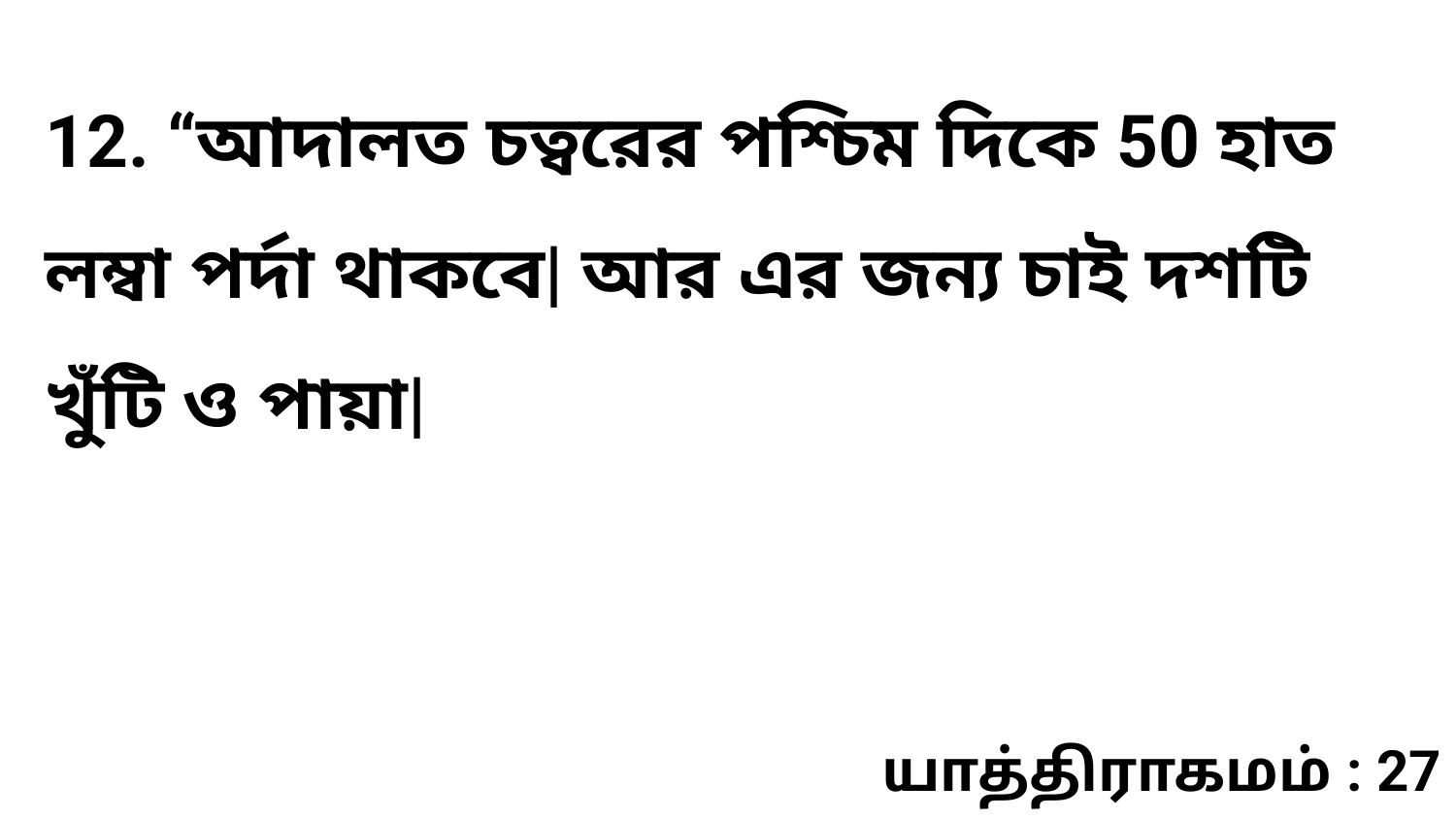

12. “আদালত চত্বরের পশ্চিম দিকে 50 হাত লম্বা পর্দা থাকবে| আর এর জন্য চাই দশটি খুঁটি ও পায়া|
யாத்திராகமம் : 27